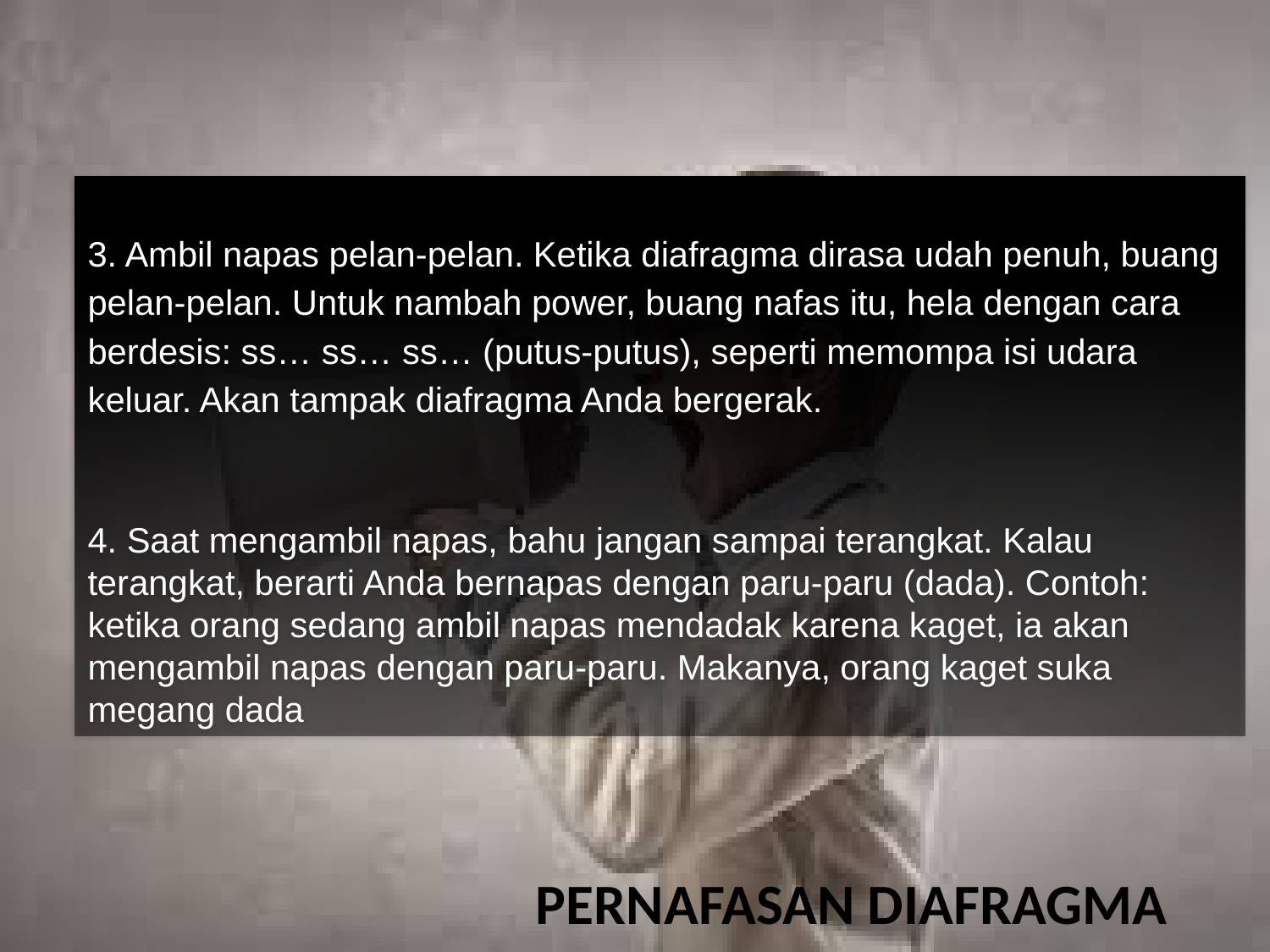

3. Ambil napas pelan-pelan. Ketika diafragma dirasa udah penuh, buang pelan-pelan. Untuk nambah power, buang nafas itu, hela dengan cara berdesis: ss… ss… ss… (putus-putus), seperti memompa isi udara keluar. Akan tampak diafragma Anda bergerak.

4. Saat mengambil napas, bahu jangan sampai terangkat. Kalau terangkat, berarti Anda bernapas dengan paru-paru (dada). Contoh: ketika orang sedang ambil napas mendadak karena kaget, ia akan mengambil napas dengan paru-paru. Makanya, orang kaget suka megang dada
# Pernafasan Diafragma